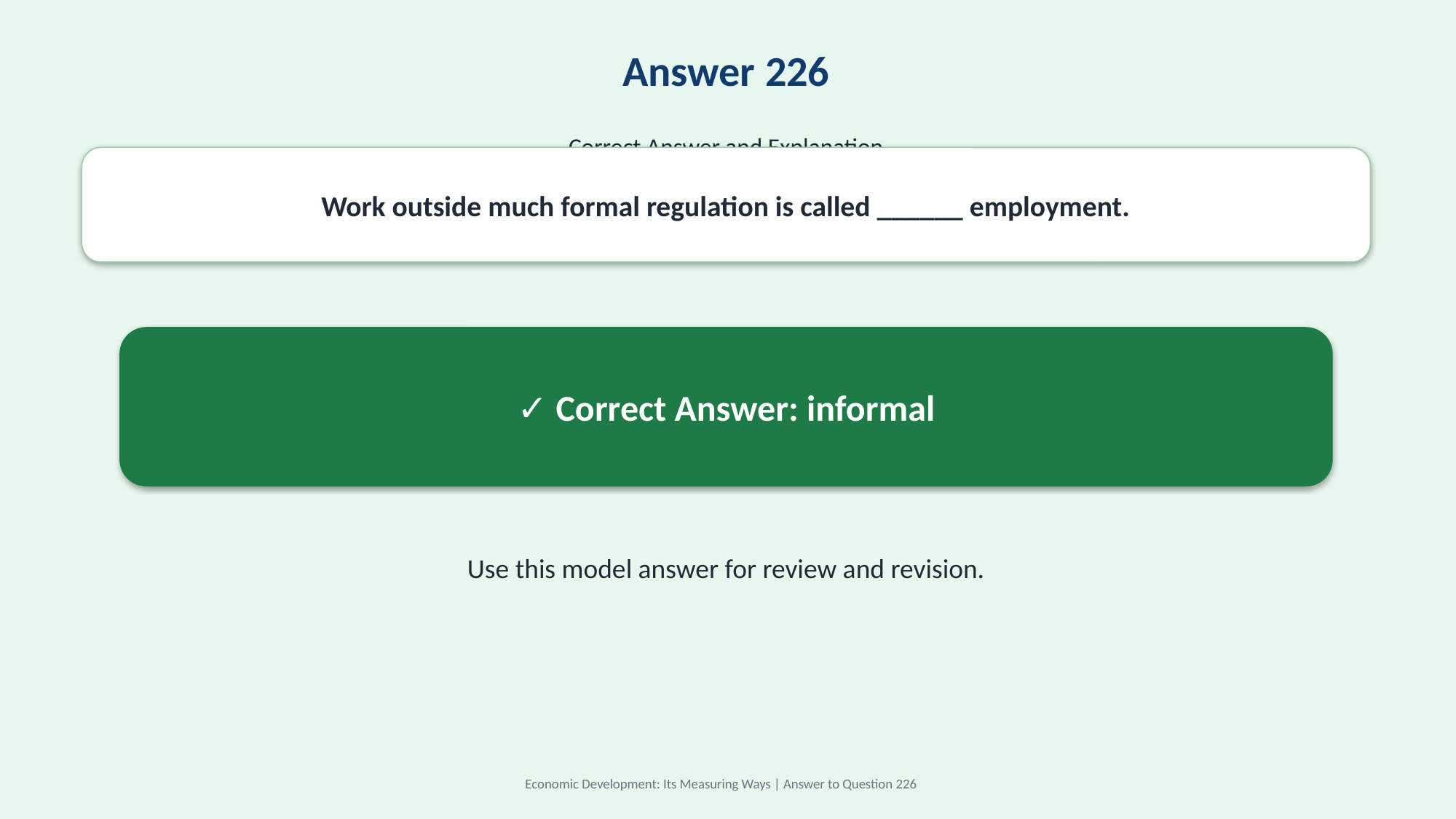

Answer 226
Correct Answer and Explanation
Work outside much formal regulation is called ______ employment.
✓ Correct Answer: informal
Use this model answer for review and revision.
Economic Development: Its Measuring Ways | Answer to Question 226